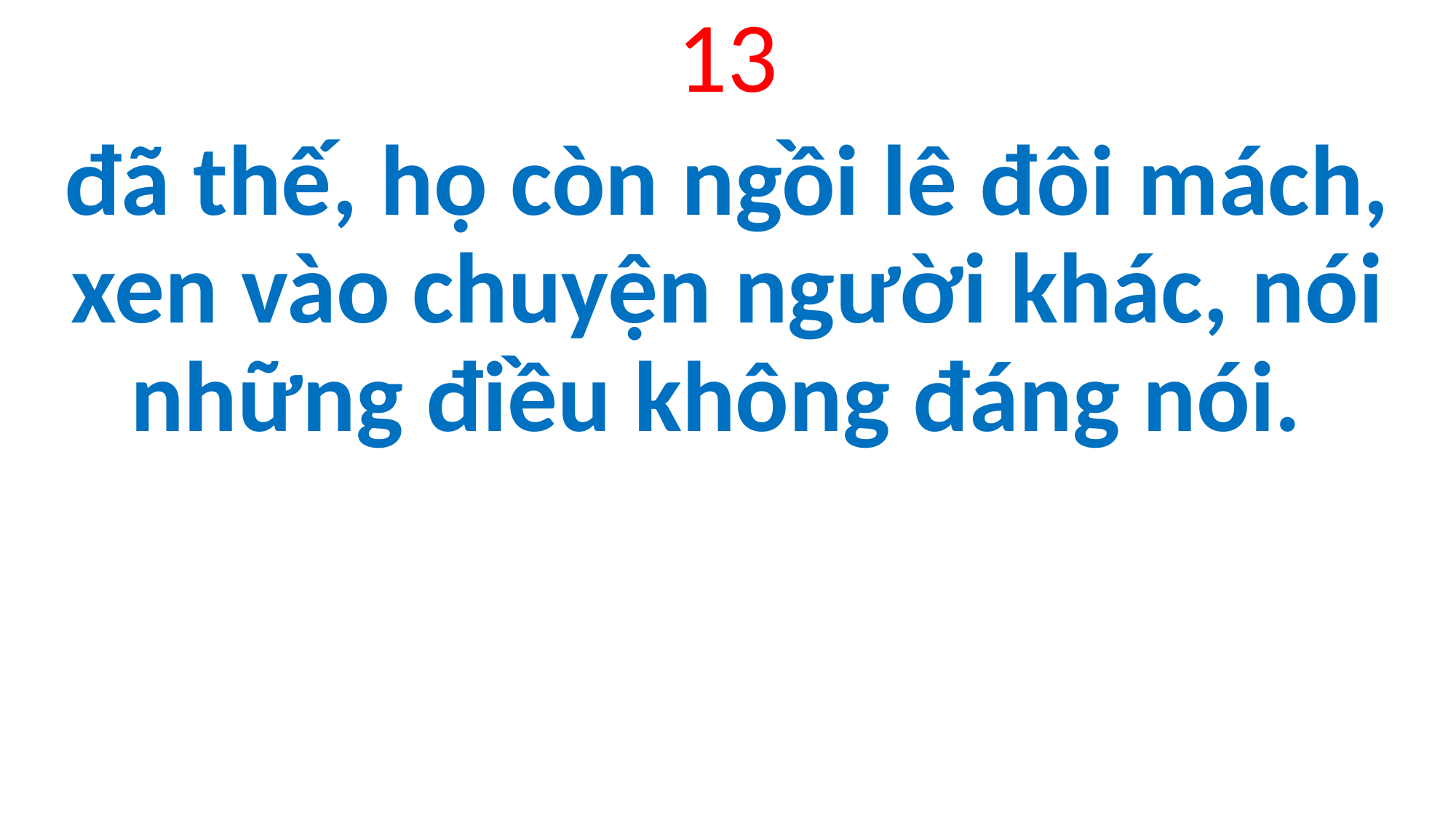

13
đã thế, họ còn ngồi lê đôi mách, xen vào chuyện người khác, nói những điều không đáng nói.